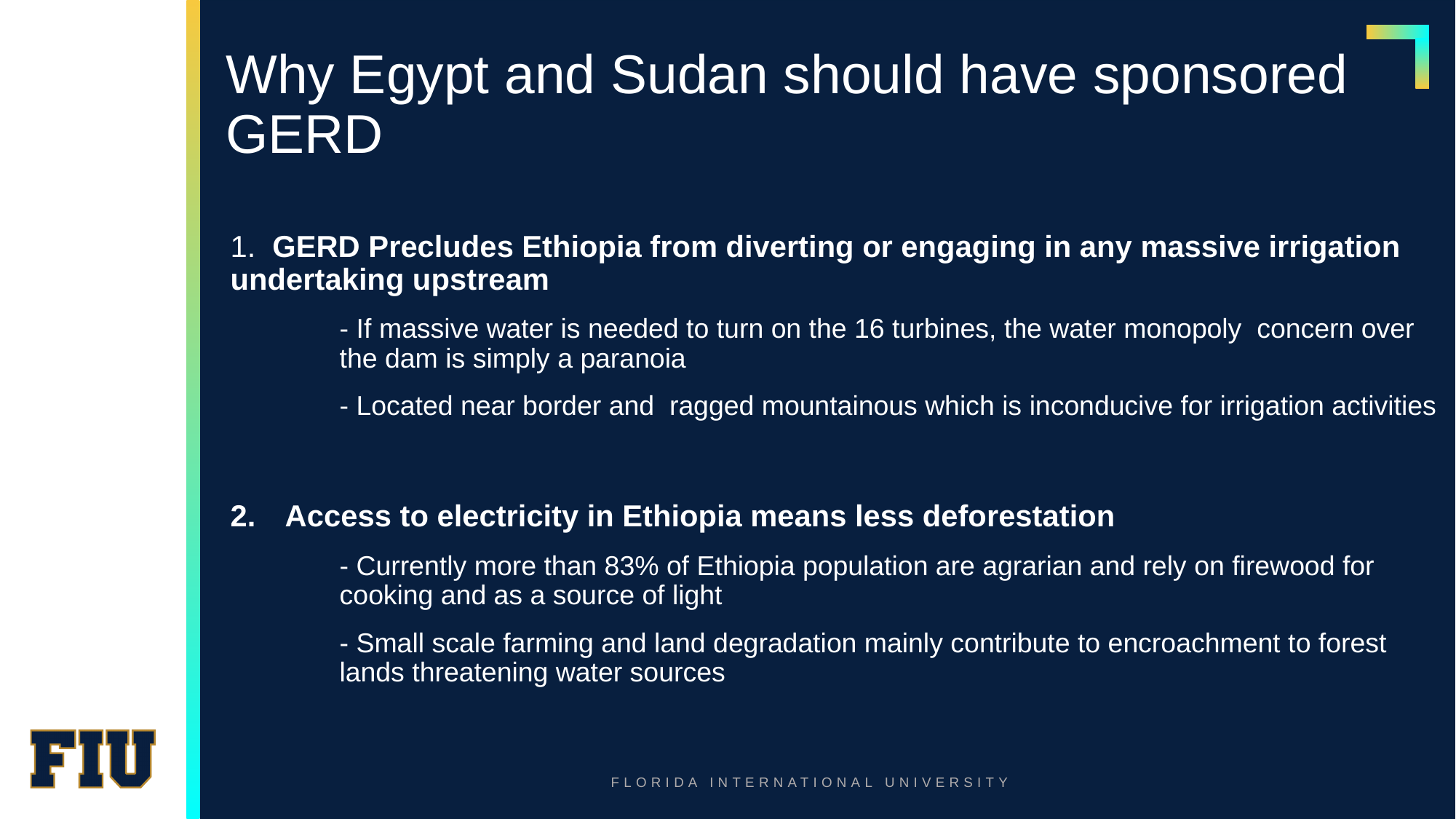

# Why Egypt and Sudan should have sponsored GERD
1.  GERD Precludes Ethiopia from diverting or engaging in any massive irrigation undertaking upstream
- If massive water is needed to turn on the 16 turbines, the water monopoly  concern over the dam is simply a paranoia
- Located near border and  ragged mountainous which is inconducive for irrigation activities

Access to electricity in Ethiopia means less deforestation
- Currently more than 83% of Ethiopia population are agrarian and rely on firewood for cooking and as a source of light
- Small scale farming and land degradation mainly contribute to encroachment to forest lands threatening water sources